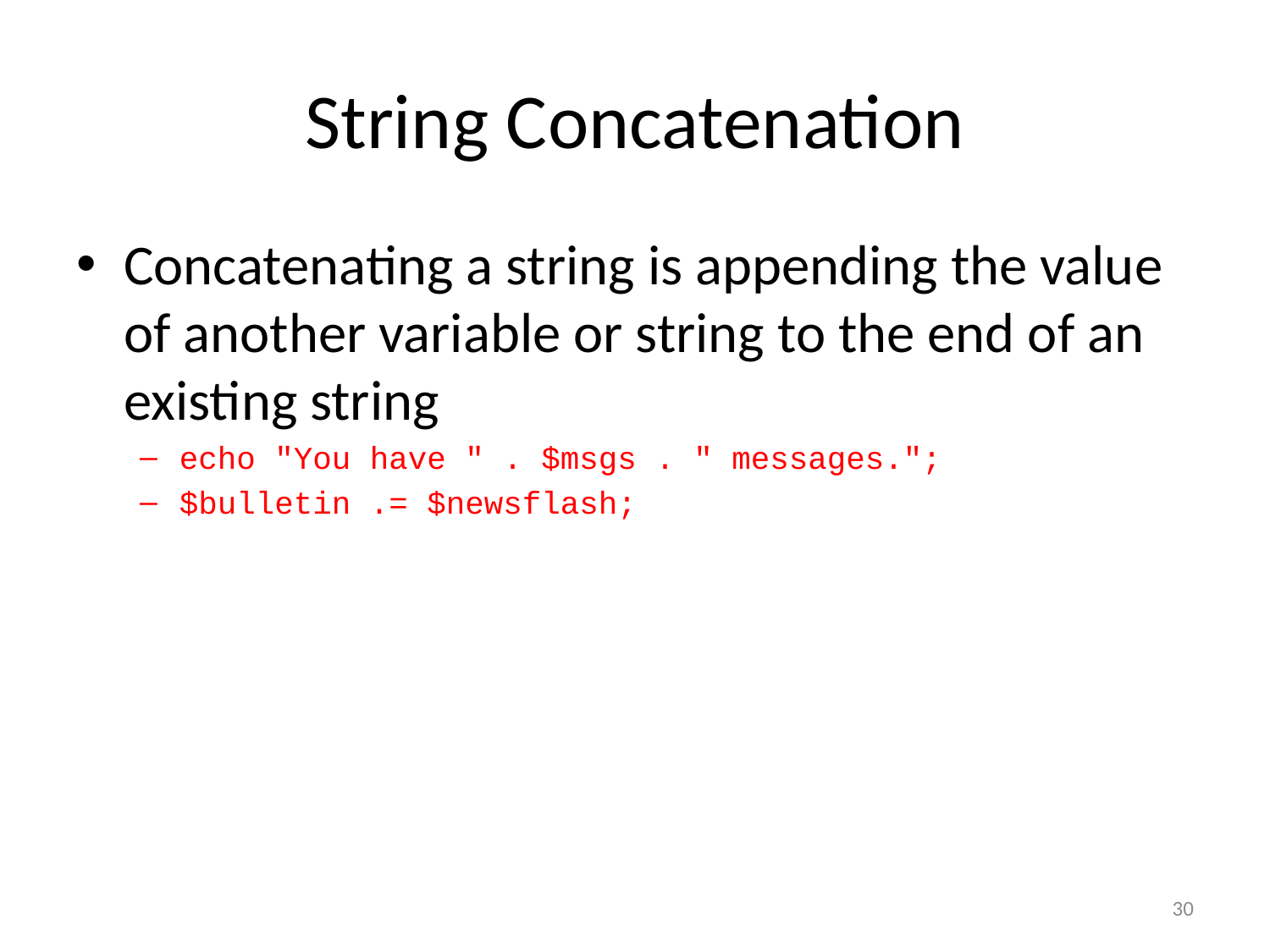

# String Concatenation
Concatenating a string is appending the value of another variable or string to the end of an existing string
echo "You have " . $msgs . " messages.";
$bulletin .= $newsflash;

30